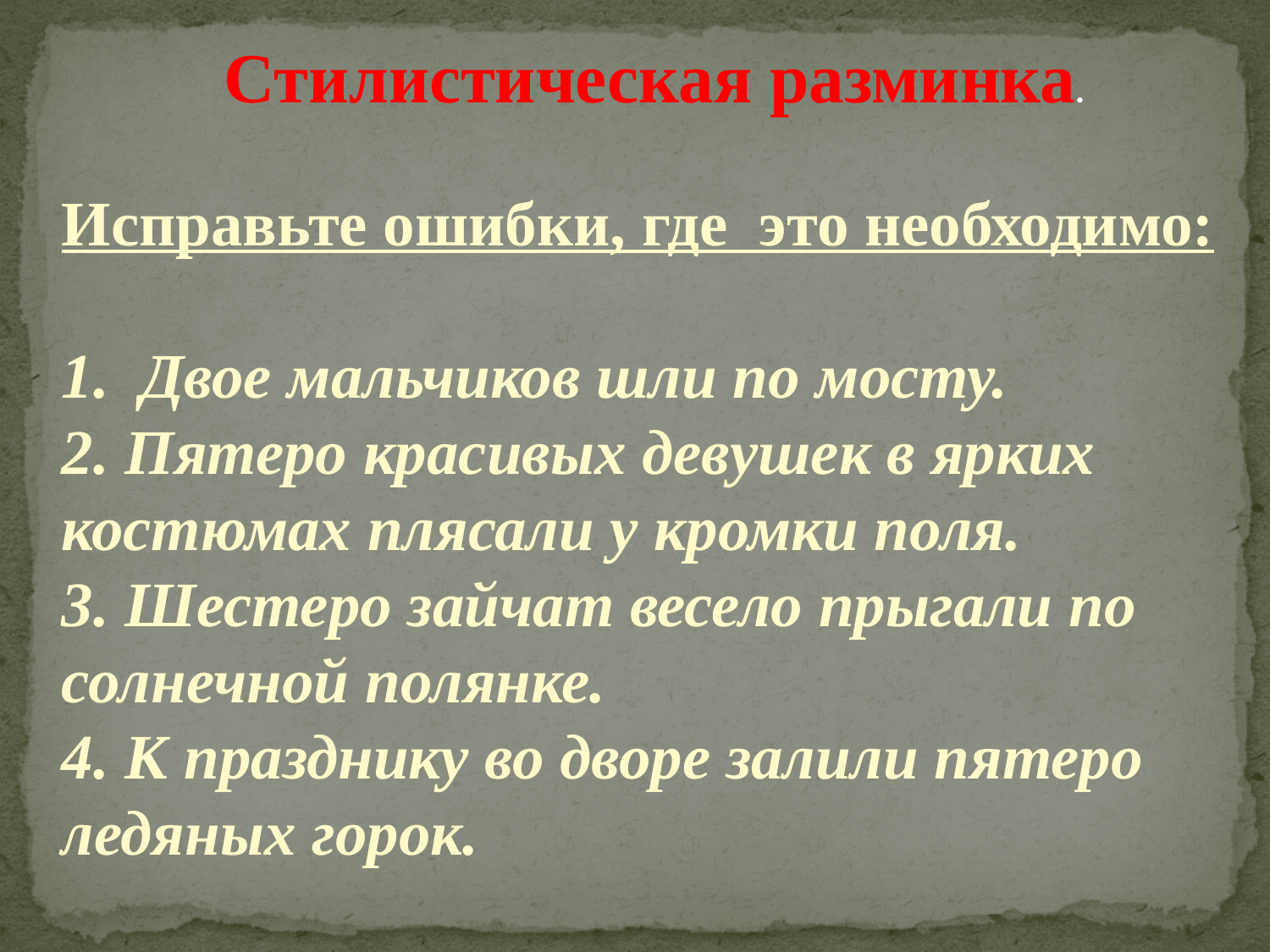

Стилистическая разминка.
Исправьте ошибки, где  это необходимо:

1.  Двое мальчиков шли по мосту.
2. Пятеро красивых девушек в ярких костюмах плясали у кромки поля.
3. Шестеро зайчат весело прыгали по солнечной полянке.
4. К празднику во дворе залили пятеро ледяных горок.